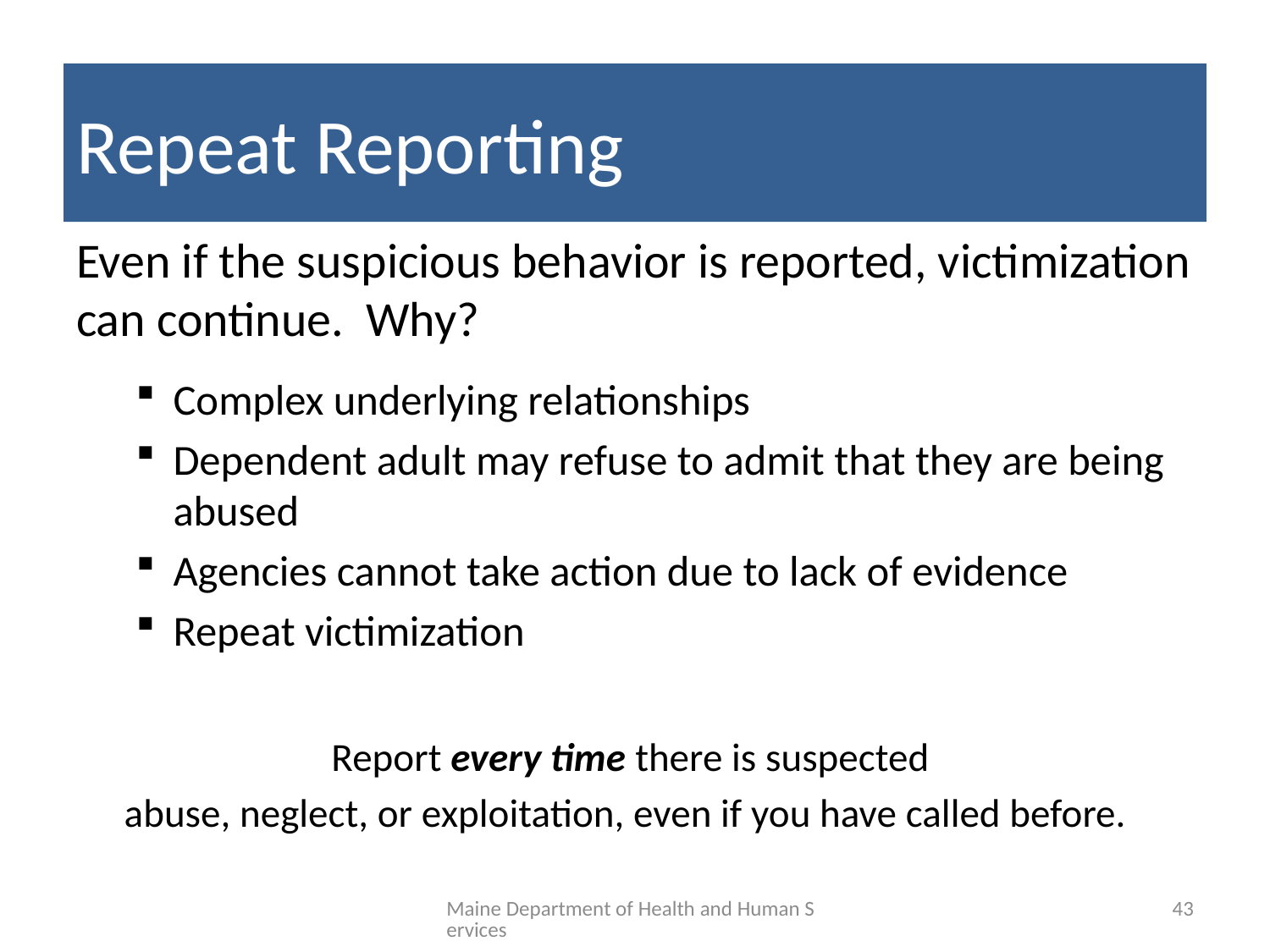

# Repeat Reporting
Even if the suspicious behavior is reported, victimization can continue.  Why?

Complex underlying relationships
Dependent adult may refuse to admit that they are being abused
Agencies cannot take action due to lack of evidence
Repeat victimization

Report every time there is suspected
abuse, neglect, or exploitation, even if you have called before.

Maine Department of Health and Human Services
43